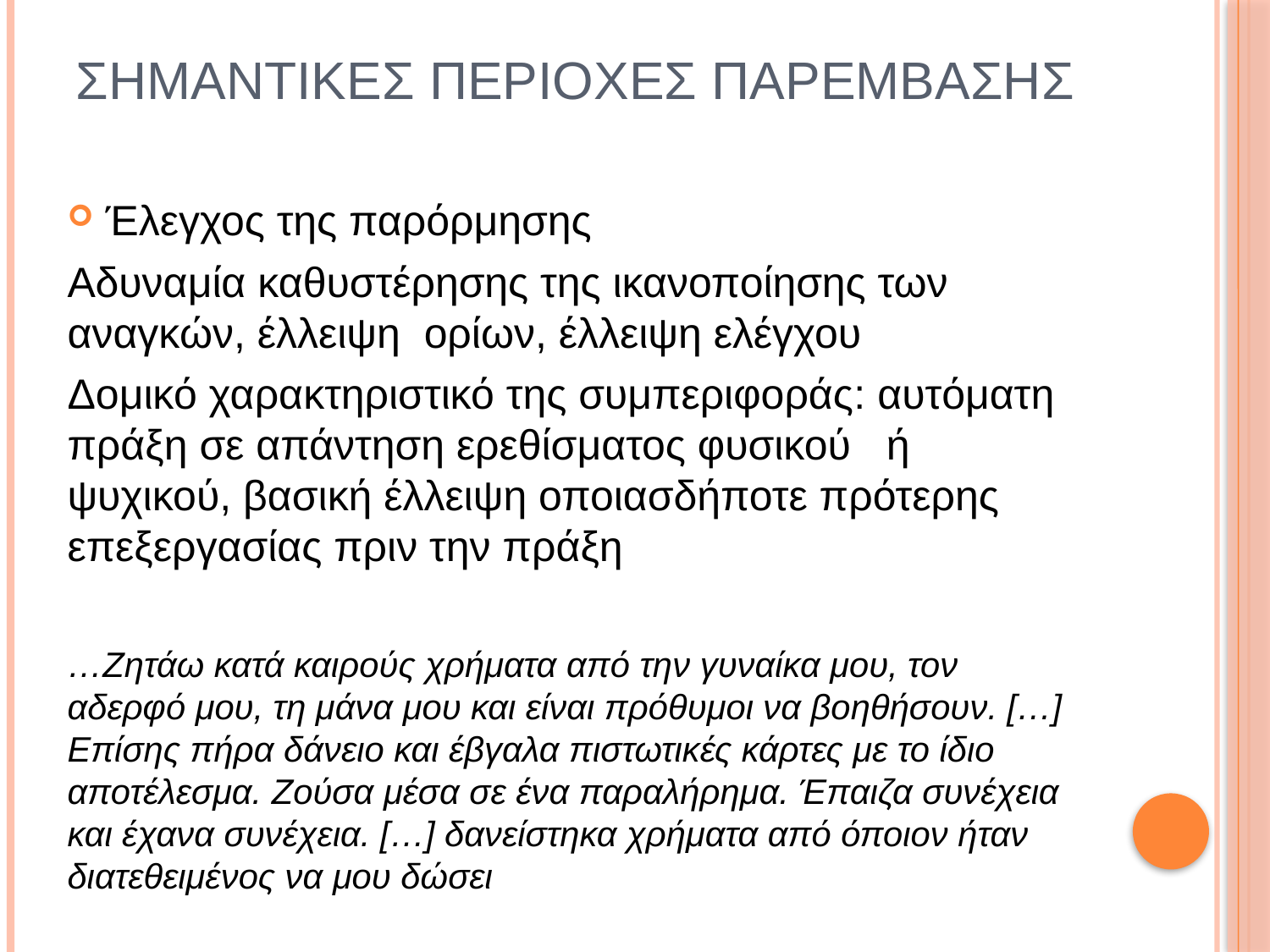

# Σημαντικεσ περιοχεσ παρεμβασησ

Έλεγχος της παρόρμησης
Αδυναμία καθυστέρησης της ικανοποίησης των αναγκών, έλλειψη  ορίων, έλλειψη ελέγχου
Δομικό χαρακτηριστικό της συμπεριφοράς: αυτόματη πράξη σε απάντηση ερεθίσματος φυσικού   ή ψυχικού, βασική έλλειψη οποιασδήποτε πρότερης επεξεργασίας πριν την πράξη

…Ζητάω κατά καιρούς χρήματα από την γυναίκα μου, τον αδερφό μου, τη μάνα μου και είναι πρόθυμοι να βοηθήσουν. […] Επίσης πήρα δάνειο και έβγαλα πιστωτικές κάρτες με το ίδιο αποτέλεσμα. Ζούσα μέσα σε ένα παραλήρημα. Έπαιζα συνέχεια και έχανα συνέχεια. […] δανείστηκα χρήματα από όποιον ήταν διατεθειμένος να μου δώσει